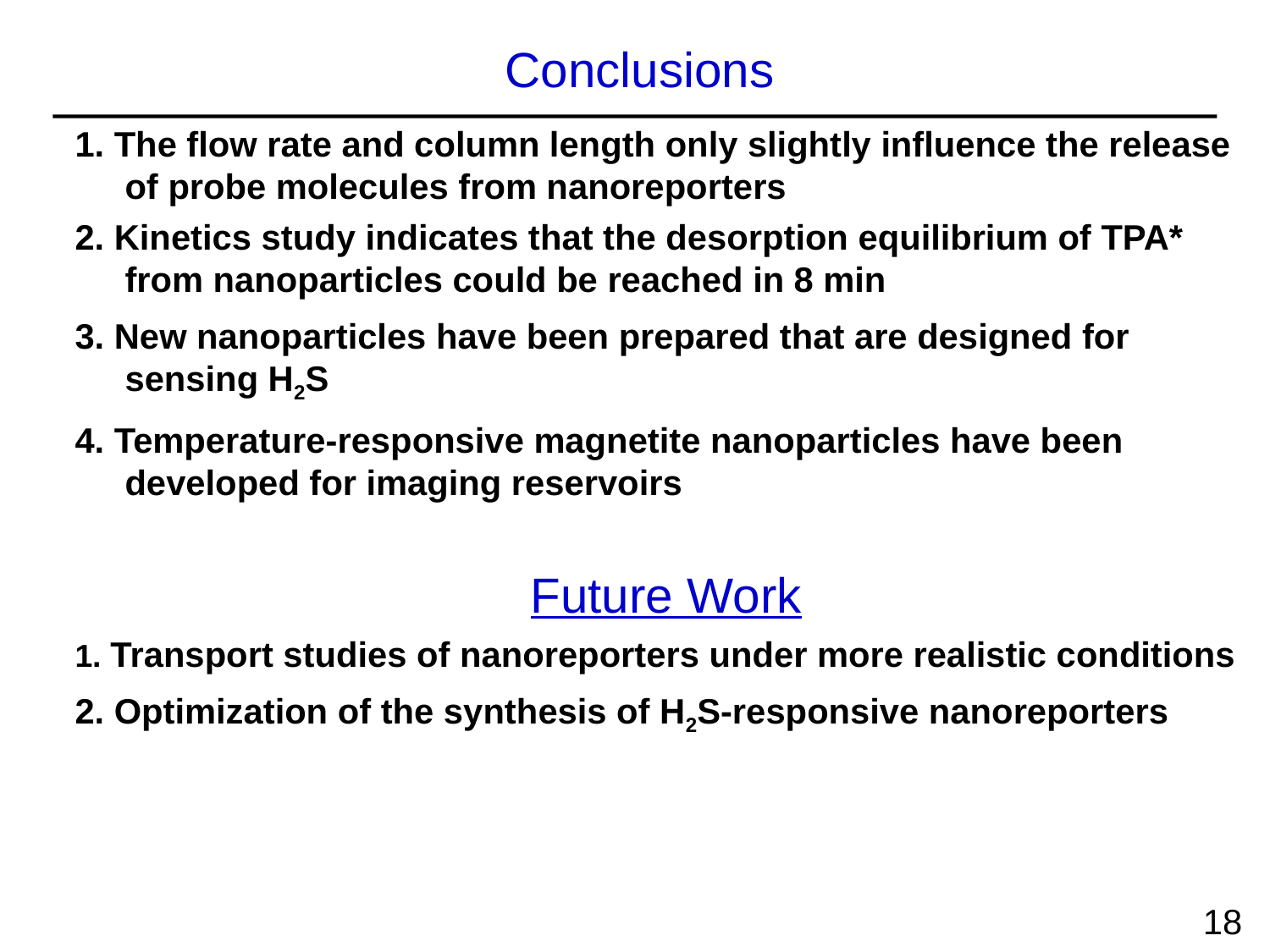

Conclusions
1. The flow rate and column length only slightly influence the release of probe molecules from nanoreporters
2. Kinetics study indicates that the desorption equilibrium of TPA* from nanoparticles could be reached in 8 min
3. New nanoparticles have been prepared that are designed for sensing H2S
4. Temperature-responsive magnetite nanoparticles have been developed for imaging reservoirs

Future Work
1. Transport studies of nanoreporters under more realistic conditions
2. Optimization of the synthesis of H2S-responsive nanoreporters

18